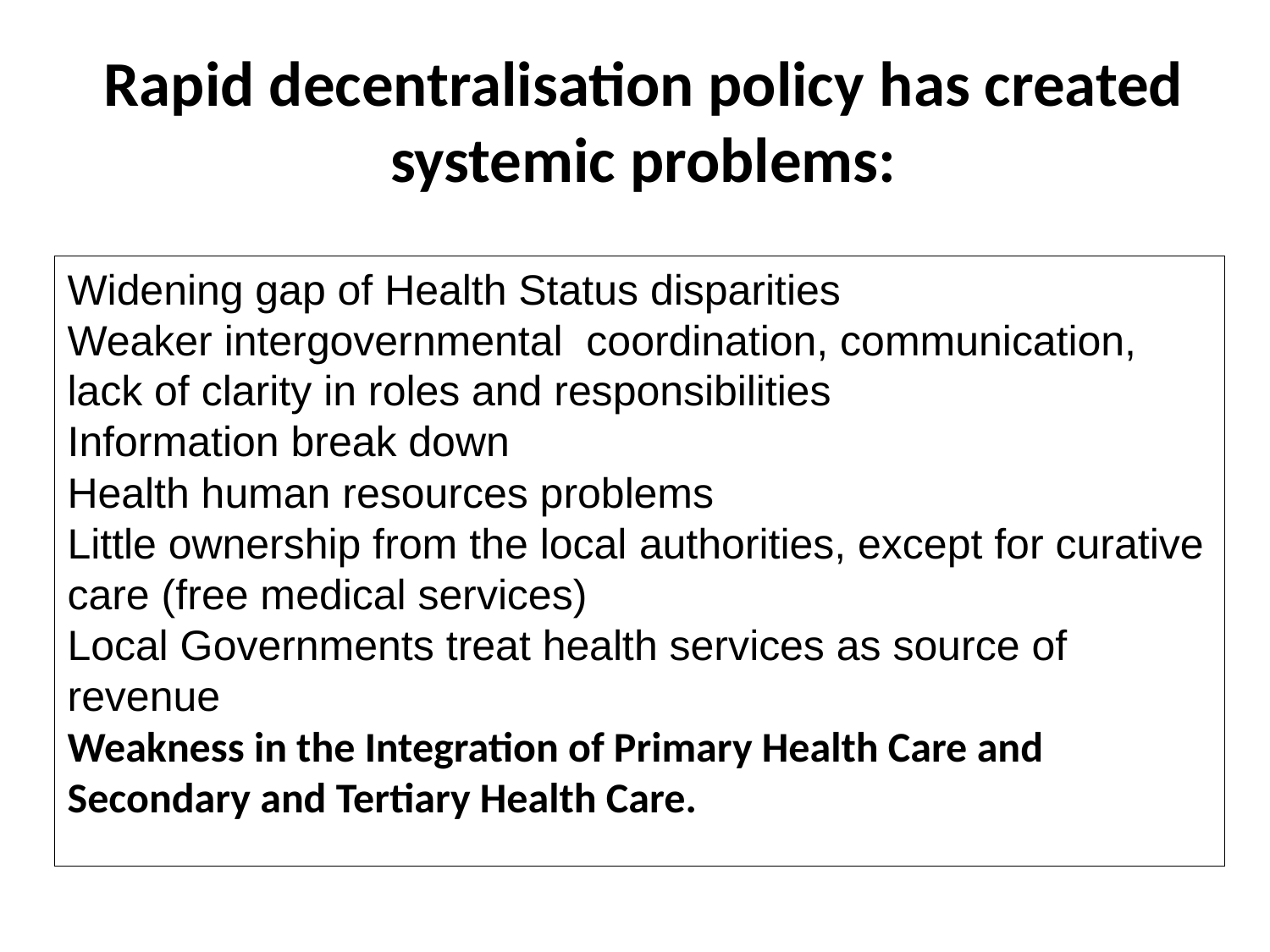

Rapid decentralisation policy has created systemic problems:
Widening gap of Health Status disparities
Weaker intergovernmental  coordination, communication, lack of clarity in roles and responsibilities
Information break down
Health human resources problems
Little ownership from the local authorities, except for curative care (free medical services)
Local Governments treat health services as source of revenue
Weakness in the Integration of Primary Health Care and Secondary and Tertiary Health Care.